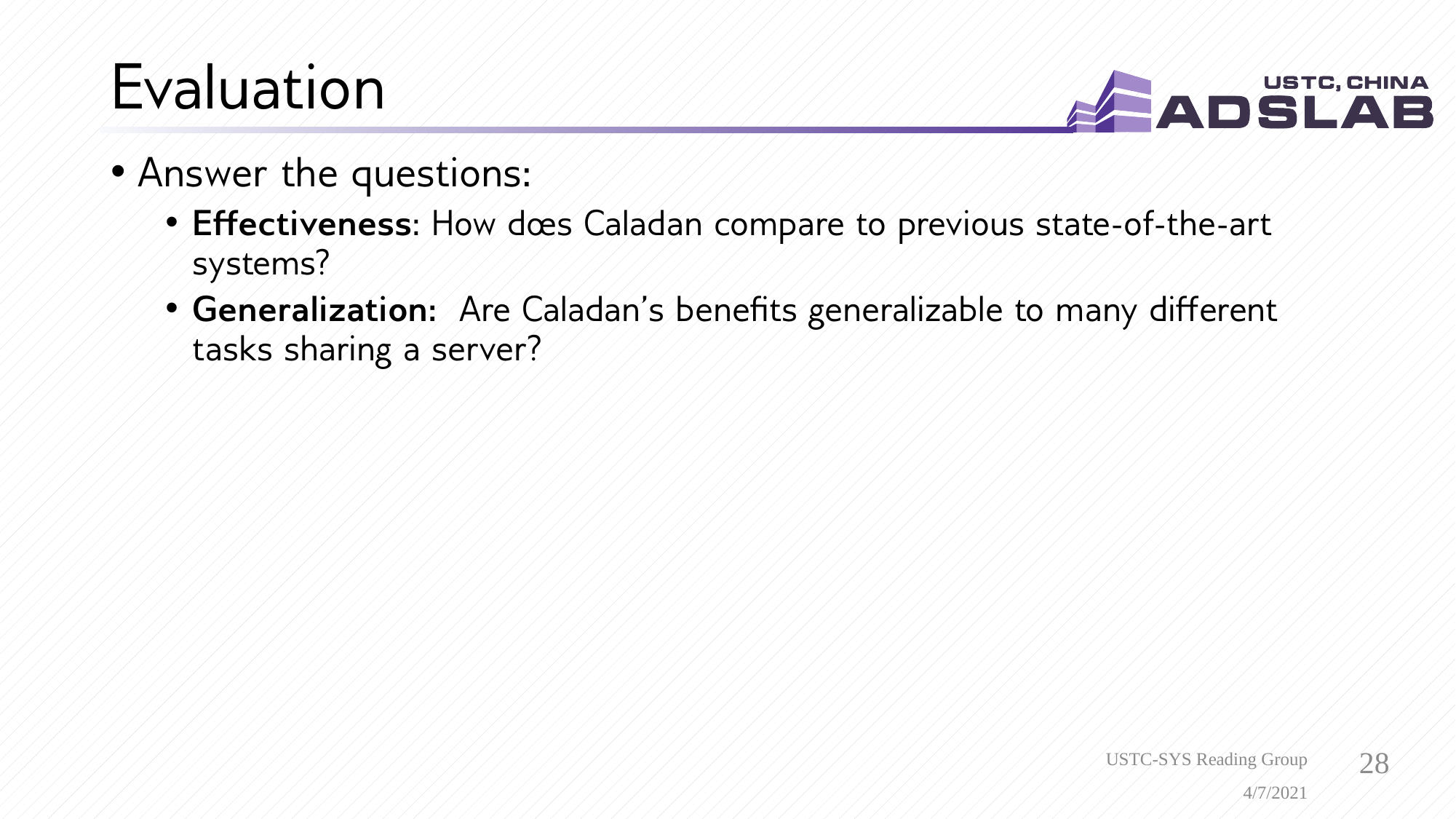

# Evaluation
Answer the questions:
Effectiveness: How does Caladan compare to previous state-of-the-art systems?
Generalization:  Are Caladan’s benefits generalizable to many different tasks sharing a server?

USTC-SYS Reading Group
4/7/2021